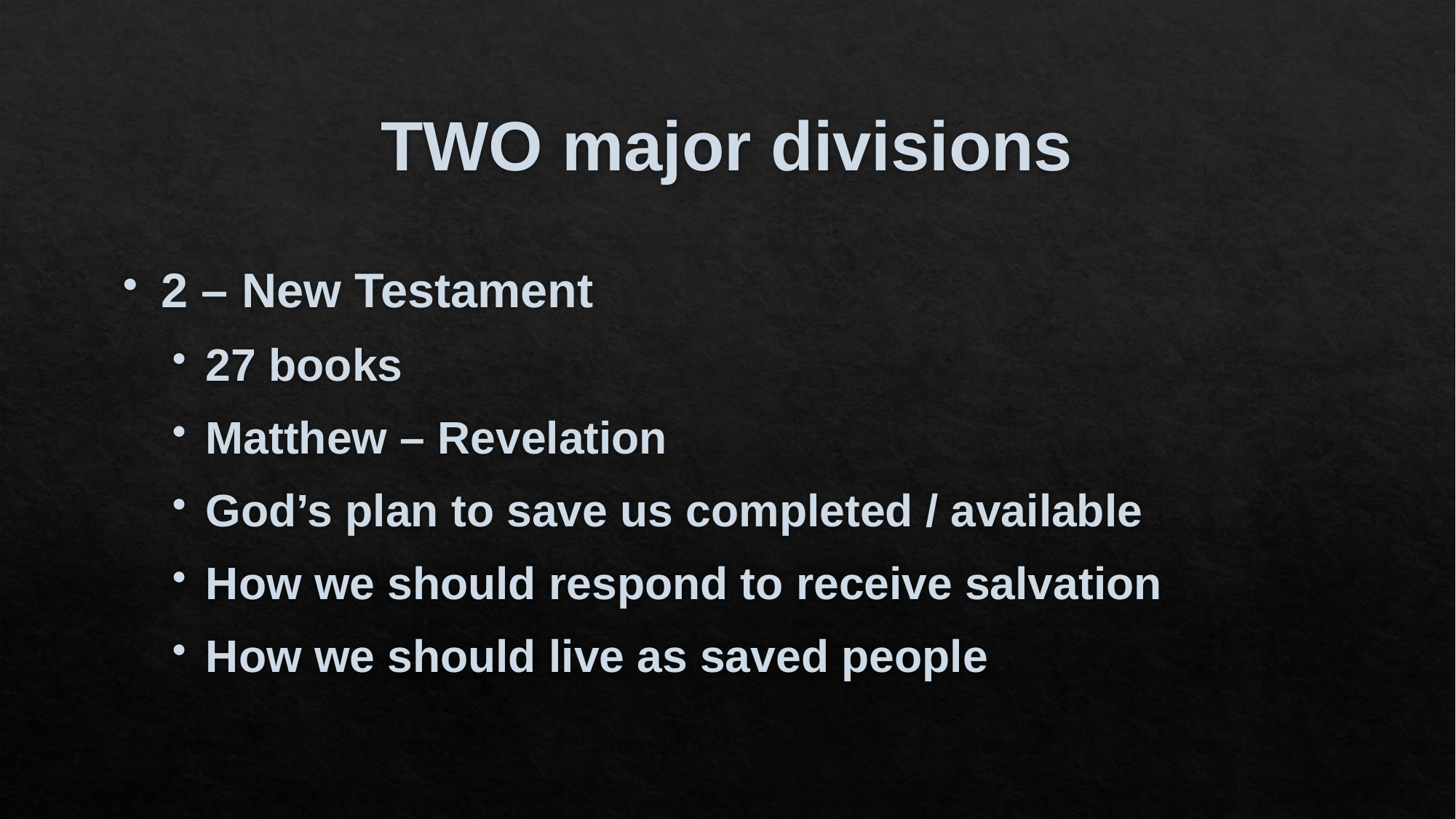

# TWO major divisions
2 – New Testament
27 books
Matthew – Revelation
God’s plan to save us completed / available
How we should respond to receive salvation
How we should live as saved people